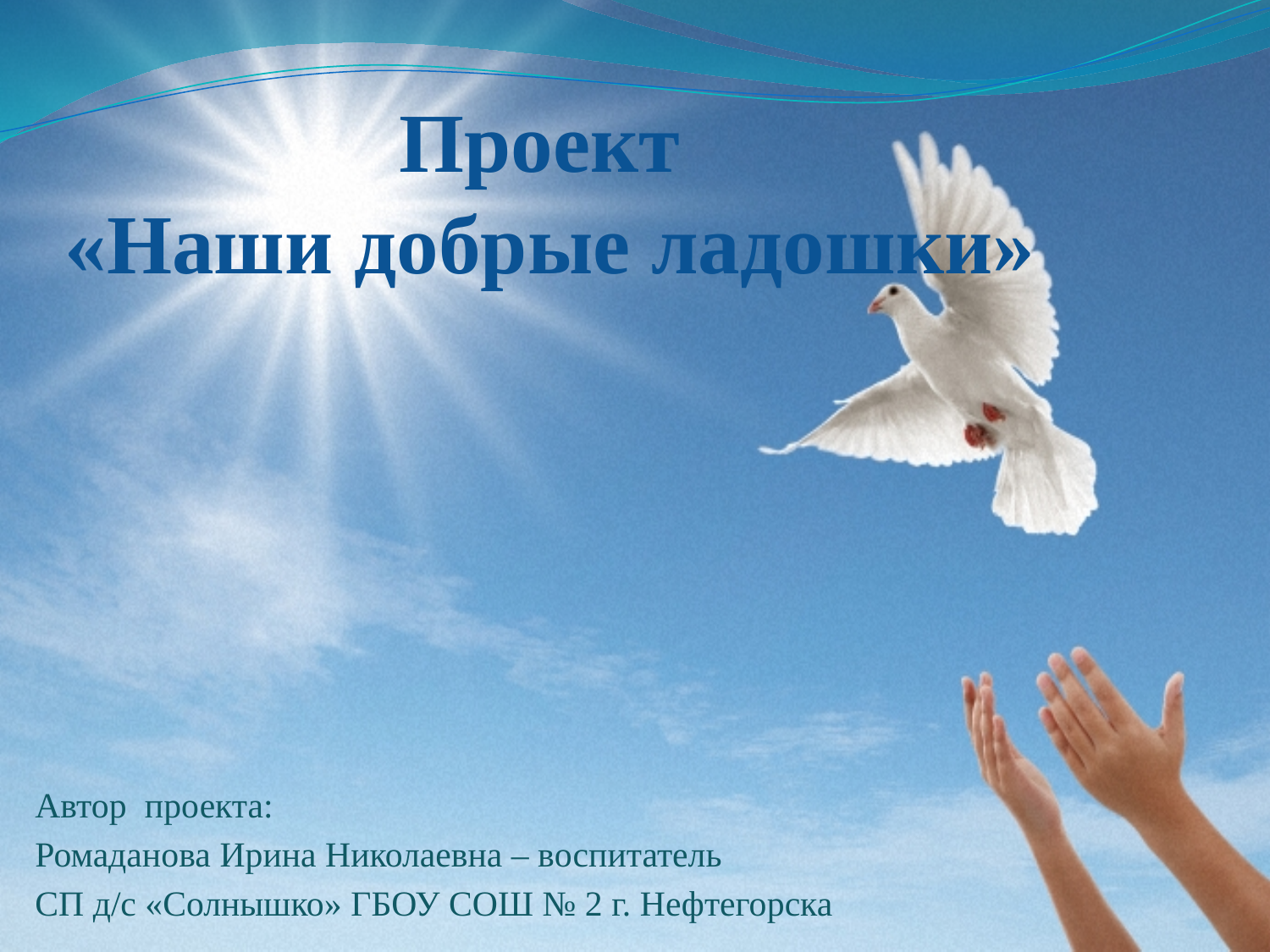

# Проект «Наши добрые ладошки»
Автор  проекта:
Ромаданова Ирина Николаевна – воспитатель
СП д/с «Солнышко» ГБОУ СОШ № 2 г. Нефтегорска